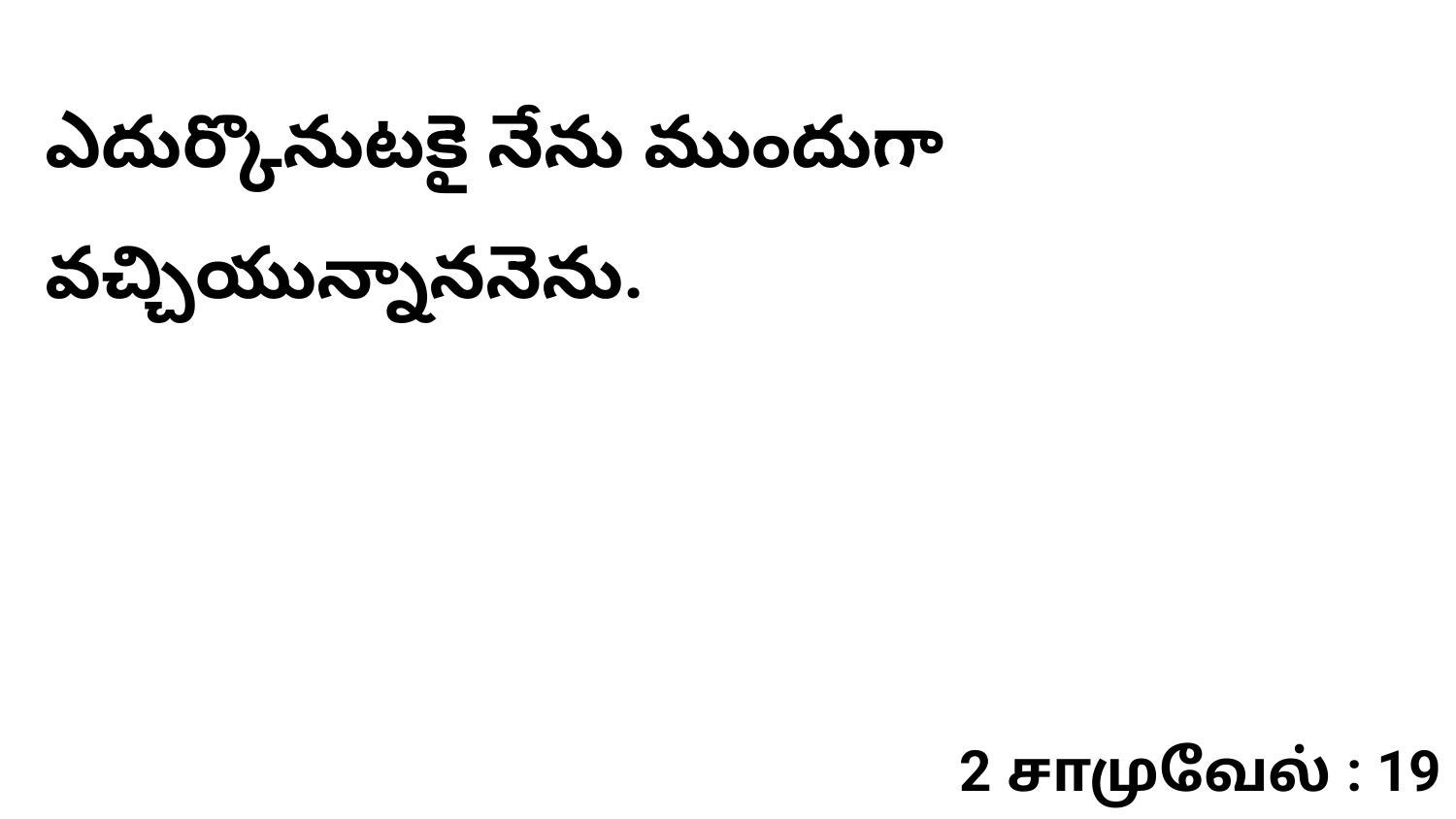

ఎదుర్కొనుటకై నేను ముందుగా వచ్చియున్నాననెను.
2 சாமுவேல் : 19